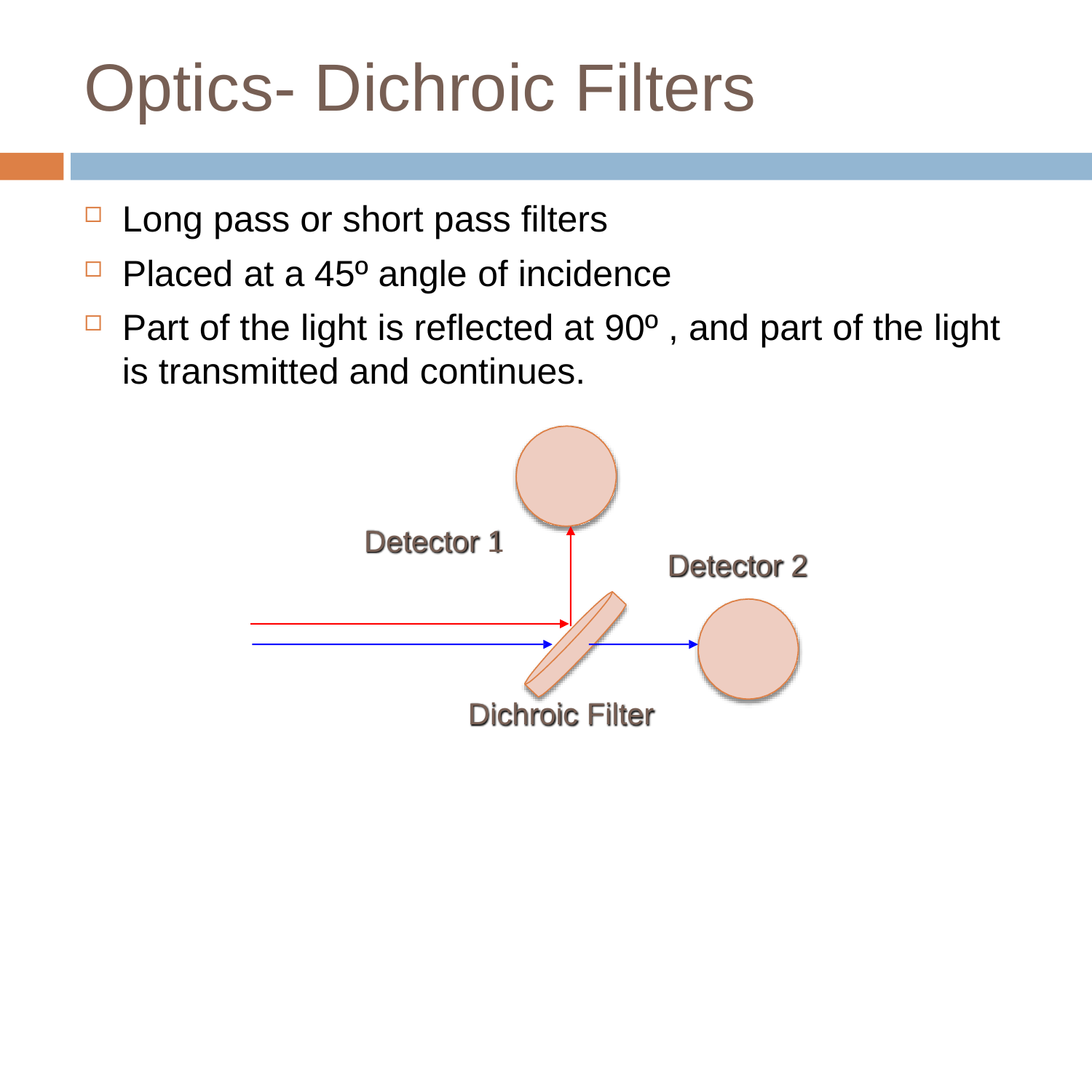

# Optics- Dichroic Filters
Long pass or short pass filters

Placed at a 45º angle of incidence

Part of the light is reflected at 90º , and part of the light is transmitted and continues.

Detector 1

Detector 2

Dichroic Filter